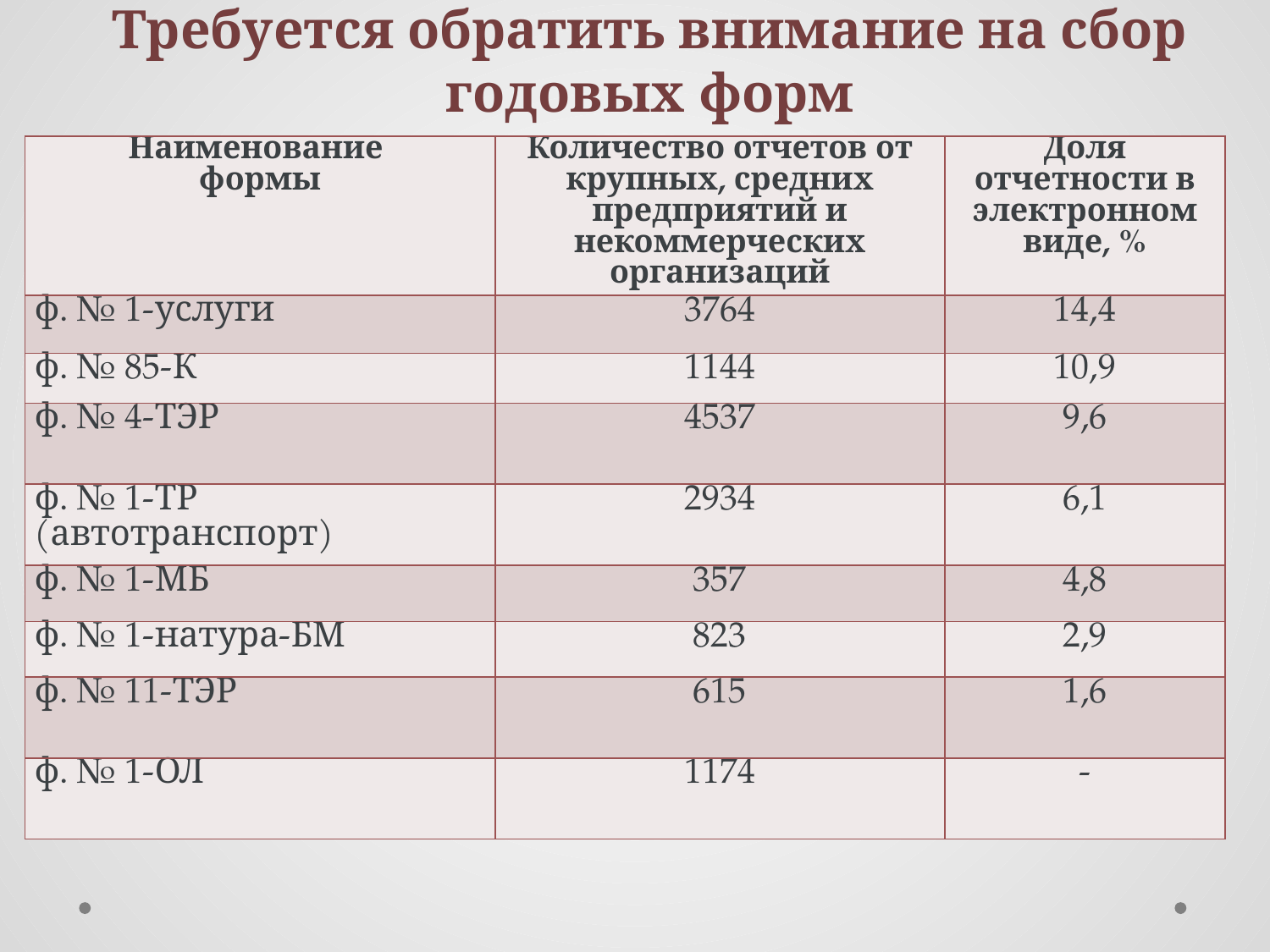

# Требуется обратить внимание на сбор годовых форм
| Наименование формы | Количество отчетов от крупных, средних предприятий и некоммерческих организаций | Доля отчетности в электронном виде, % |
| --- | --- | --- |
| ф. № 1-услуги | 3764 | 14,4 |
| ф. № 85-К | 1144 | 10,9 |
| ф. № 4-ТЭР | 4537 | 9,6 |
| ф. № 1-ТР (автотранспорт) | 2934 | 6,1 |
| ф. № 1-МБ | 357 | 4,8 |
| ф. № 1-натура-БМ | 823 | 2,9 |
| ф. № 11-ТЭР | 615 | 1,6 |
| ф. № 1-ОЛ | 1174 | - |